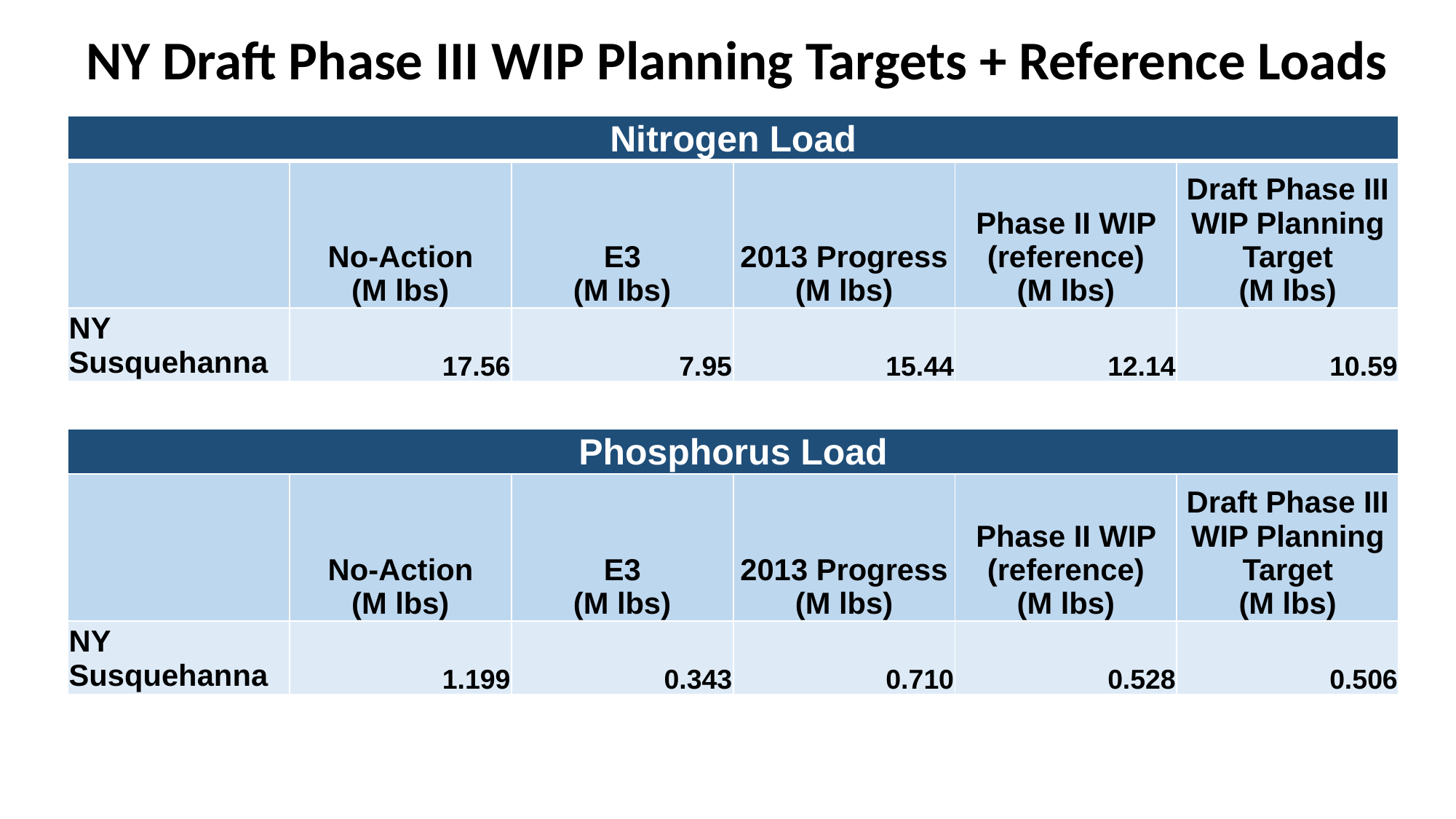

NY Draft Phase III WIP Planning Targets + Reference Loads
| Nitrogen Load |  |  |  |  |  |
| --- | --- | --- | --- | --- | --- |
|  | No-Action (M lbs) | E3 (M lbs) | 2013 Progress (M lbs) | Phase II WIP (reference) (M lbs) | Draft Phase III WIP Planning Target (M lbs) |
| NY Susquehanna | 17.56 | 7.95 | 15.44 | 12.14 | 10.59 |
|  |  |  |  |  |  |
| Phosphorus Load |  |  |  |  |  |
|  | No-Action (M lbs) | E3 (M lbs) | 2013 Progress (M lbs) | Phase II WIP (reference) (M lbs) | Draft Phase III WIP Planning Target (M lbs) |
| NY Susquehanna | 1.199 | 0.343 | 0.710 | 0.528 | 0.506 |